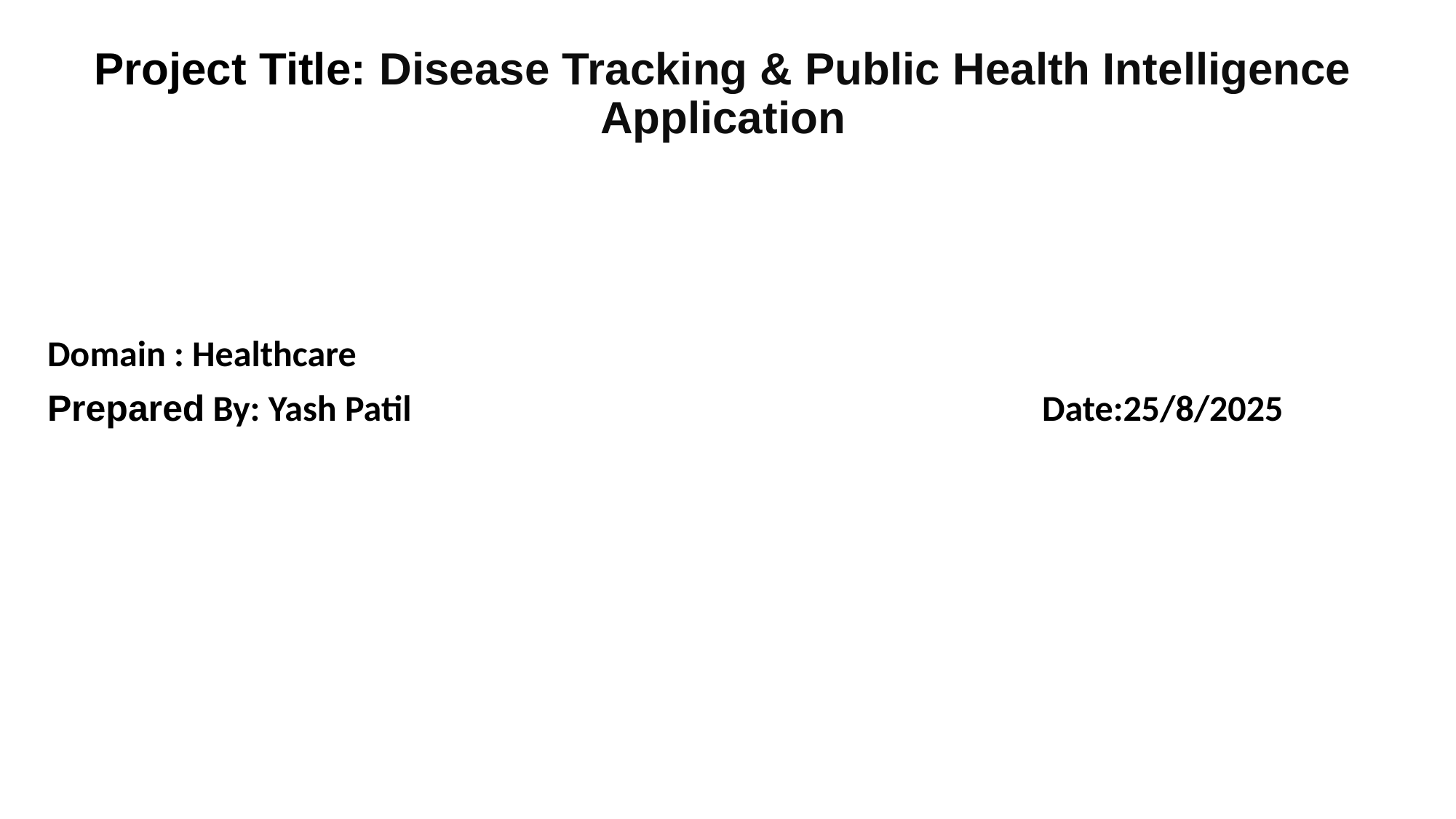

# Project Title: Disease Tracking & Public Health Intelligence Application
Domain : Healthcare
Prepared By: Yash Patil                                                                             Date:25/8/2025